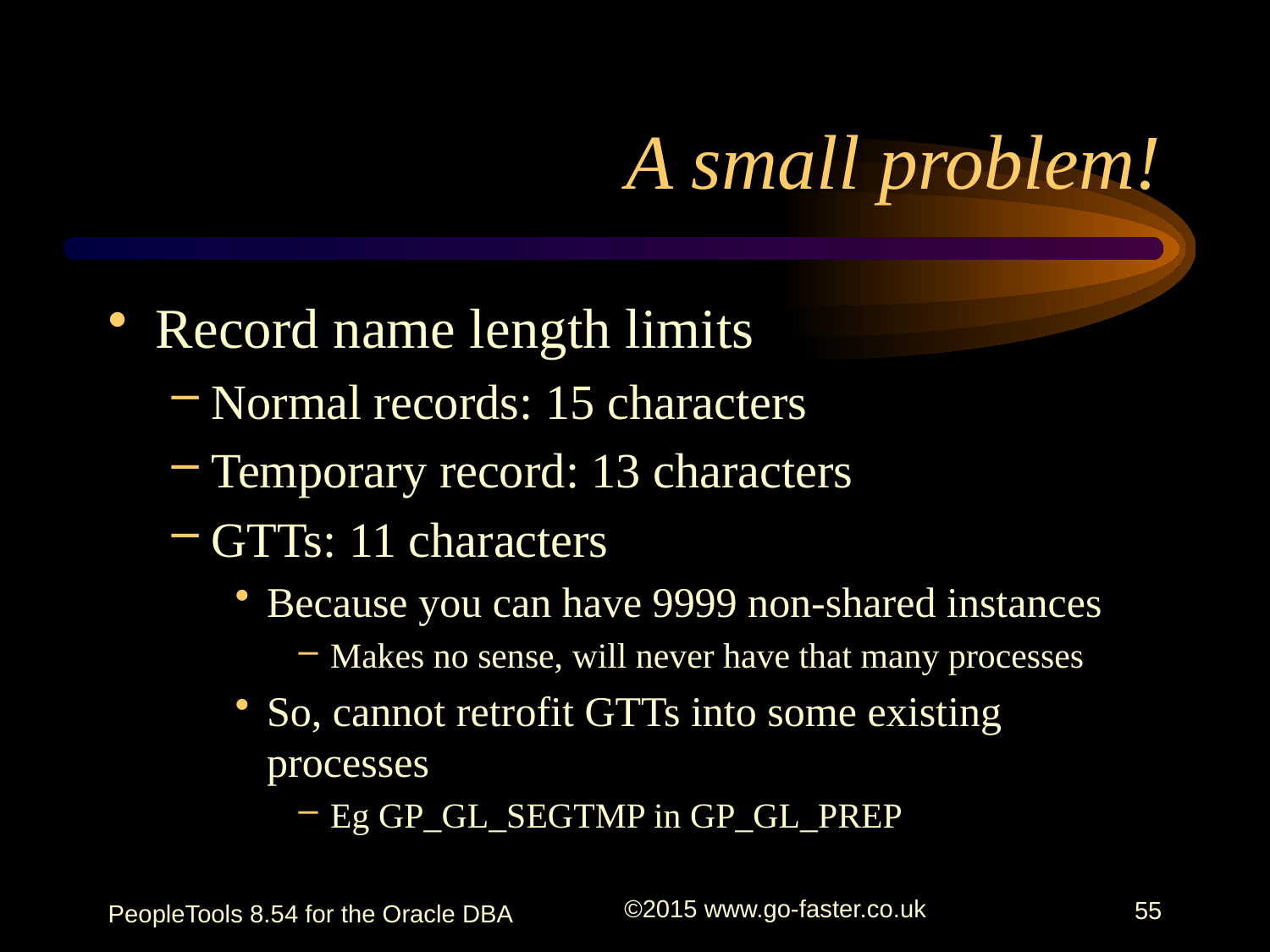

# A small problem!
Record name length limits
Normal records: 15 characters
Temporary record: 13 characters
GTTs: 11 characters
Because you can have 9999 non-shared instances
Makes no sense, will never have that many processes
So, cannot retrofit GTTs into some existing processes
Eg GP_GL_SEGTMP in GP_GL_PREP
PeopleTools 8.54 for the Oracle DBA
©2015 www.go-faster.co.uk
55